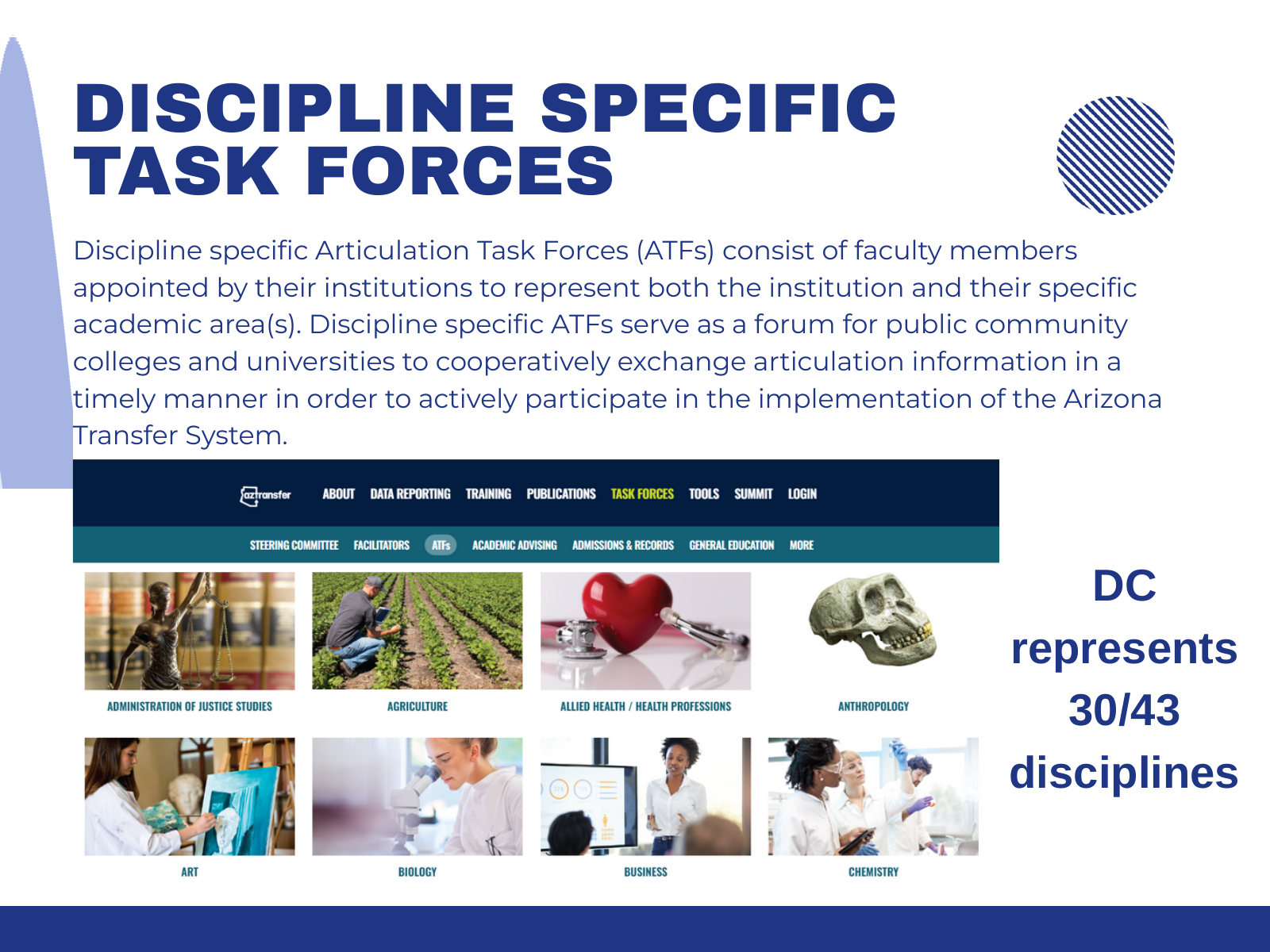

DISCIPLINE SPECIFIC TASK FORCES

Discipline specific Articulation Task Forces (ATFs) consist of faculty members appointed by their institutions to represent both the institution and their specific academic area(s). Discipline specific ATFs serve as a forum for public community colleges and universities to cooperatively exchange articulation information in a timely manner in order to actively participate in the implementation of the Arizona Transfer System.

DC represents 30/43 disciplines